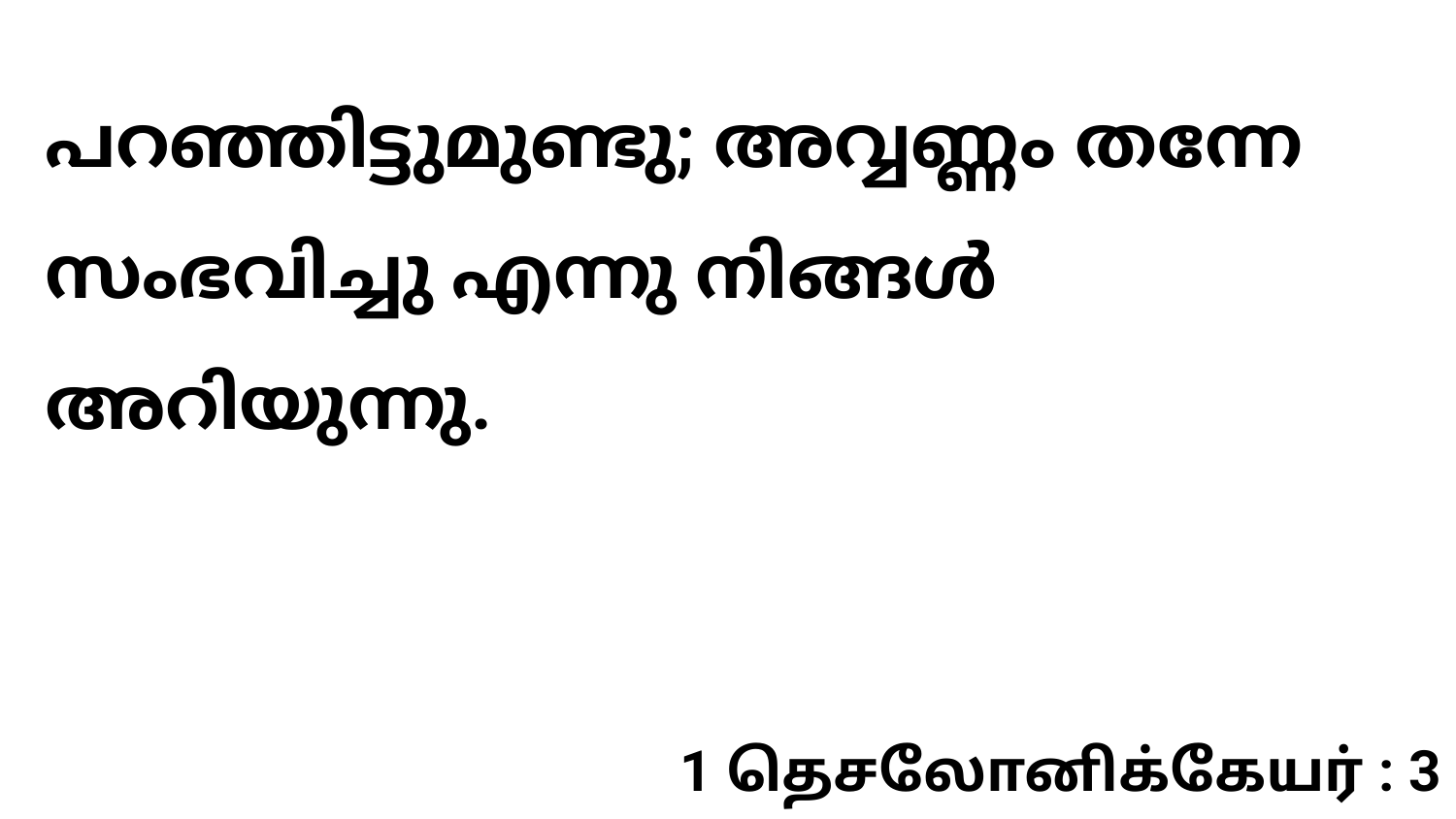

പറഞ്ഞിട്ടുമുണ്ടു; അവ്വണ്ണം തന്നേ സംഭവിച്ചു എന്നു നിങ്ങൾ അറിയുന്നു.
1 தெசலோனிக்கேயர் : 3